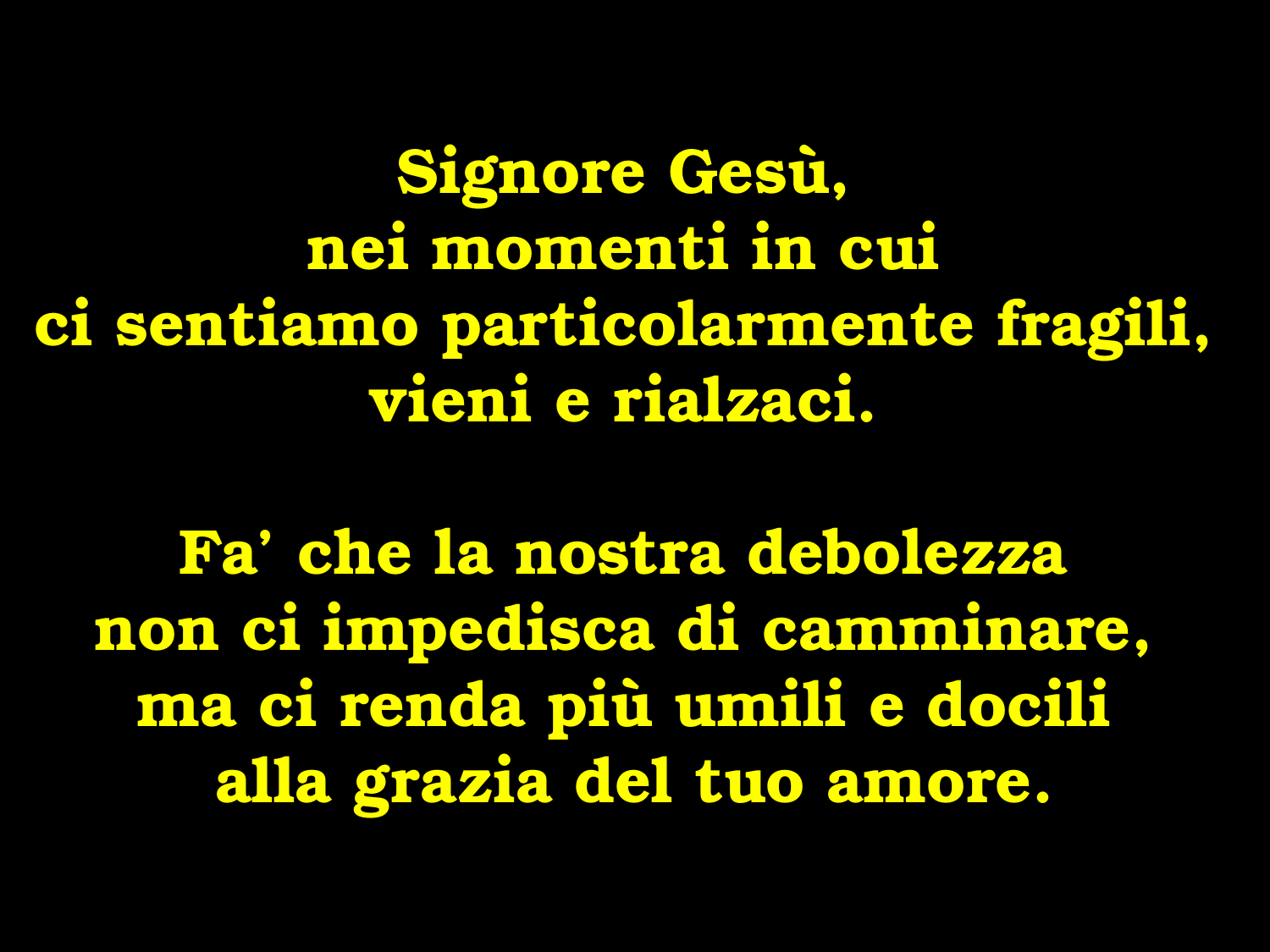

Signore Gesù,
nei momenti in cui
ci sentiamo particolarmente fragili,
vieni e rialzaci.

Fa’ che la nostra debolezza
non ci impedisca di camminare,
ma ci renda più umili e docili
alla grazia del tuo amore.